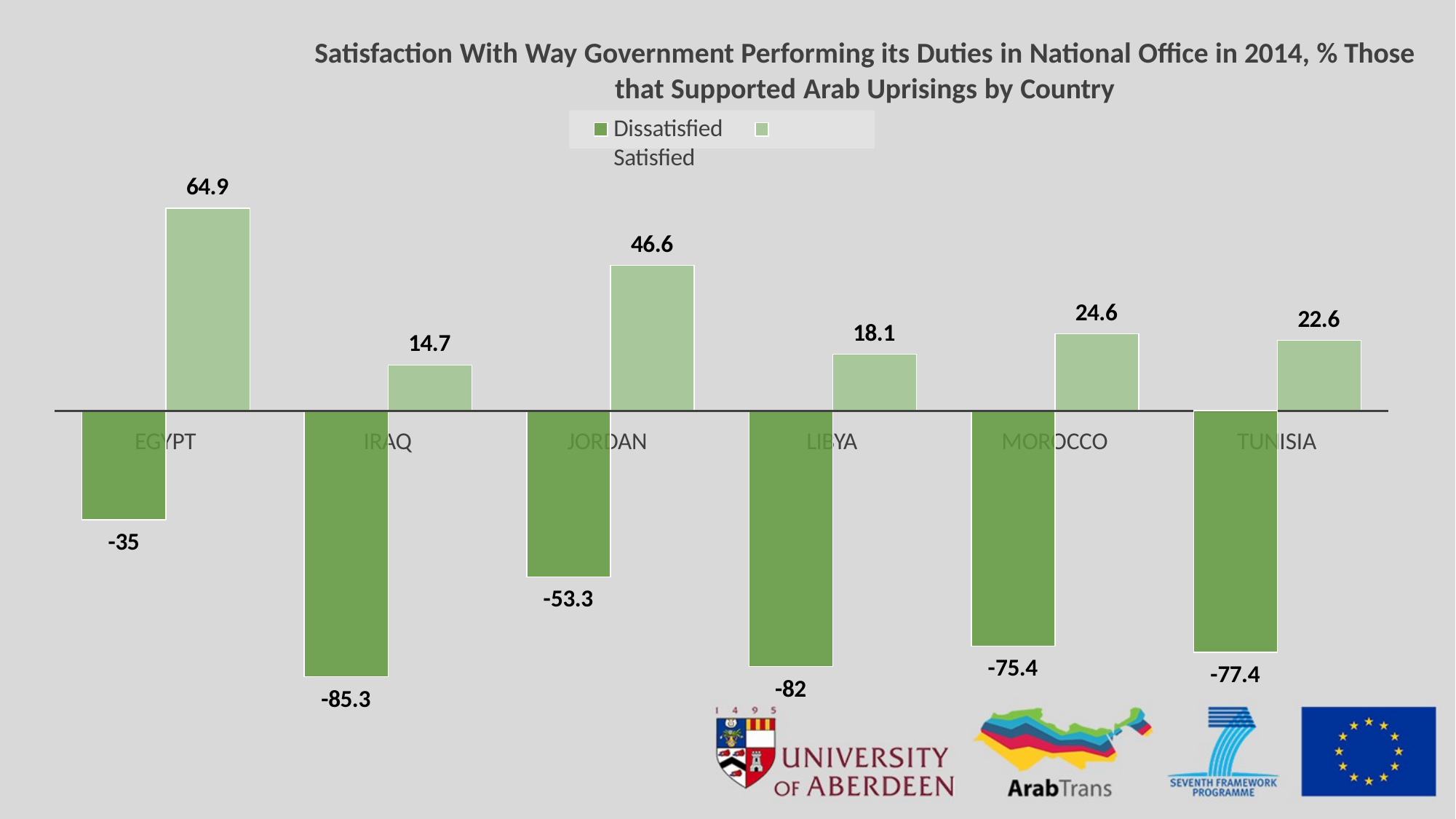

# Satisfaction With Way Government Performing its Duties in National Office in 2014, % Those
that Supported Arab Uprisings by Country

Dissatisfied	Satisfied
64.9

EGYPT
-35
46.6

JORDAN
-53.3
24.6

MOROCCO
-75.4
22.6

TUNISIA
-77.4
18.1

LIBYA
-82
14.7

IRAQ
-85.3